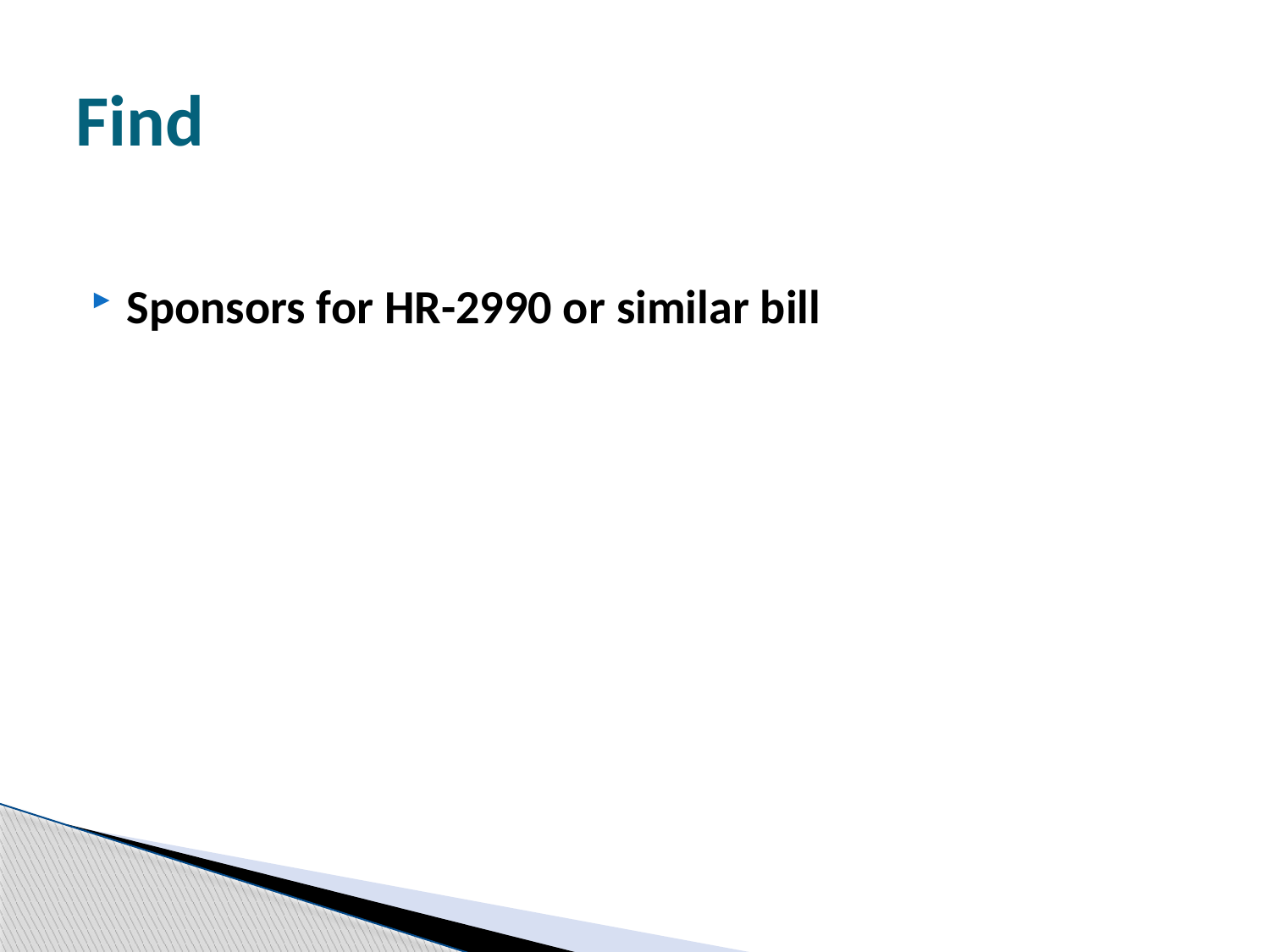

# Find

Sponsors for HR-2990 or similar bill